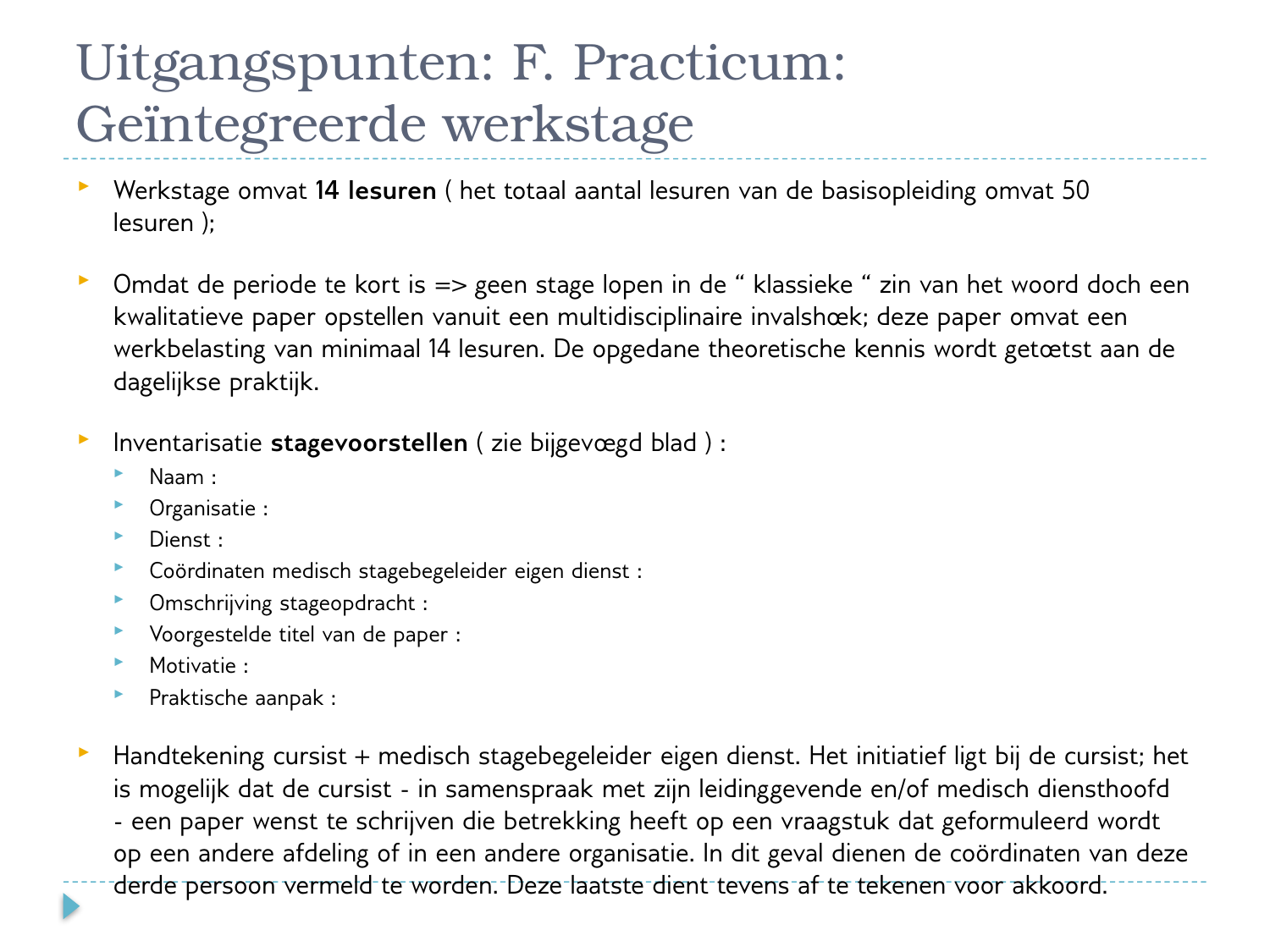

# Uitgangspunten: F. Practicum: Geïntegreerde werkstage
Werkstage omvat 14 lesuren ( het totaal aantal lesuren van de basisopleiding omvat 50 lesuren );

Omdat de periode te kort is => geen stage lopen in de “ klassieke “ zin van het woord doch een kwalitatieve paper opstellen vanuit een multidisciplinaire invalshoek; deze paper omvat een werkbelasting van minimaal 14 lesuren. De opgedane theoretische kennis wordt getoetst aan de dagelijkse praktijk.
Inventarisatie stagevoorstellen ( zie bijgevoegd blad ) :
Naam :
Organisatie :
Dienst :
Coördinaten medisch stagebegeleider eigen dienst :
Omschrijving stageopdracht :
Voorgestelde titel van de paper :
Motivatie :
Praktische aanpak :
Handtekening cursist + medisch stagebegeleider eigen dienst. Het initiatief ligt bij de cursist; het is mogelijk dat de cursist - in samenspraak met zijn leidinggevende en/of medisch diensthoofd  - een paper wenst te schrijven die betrekking heeft op een vraagstuk dat geformuleerd wordt op een andere afdeling of in een andere organisatie. In dit geval dienen de coördinaten van deze derde persoon vermeld te worden. Deze laatste dient tevens af te tekenen voor akkoord.